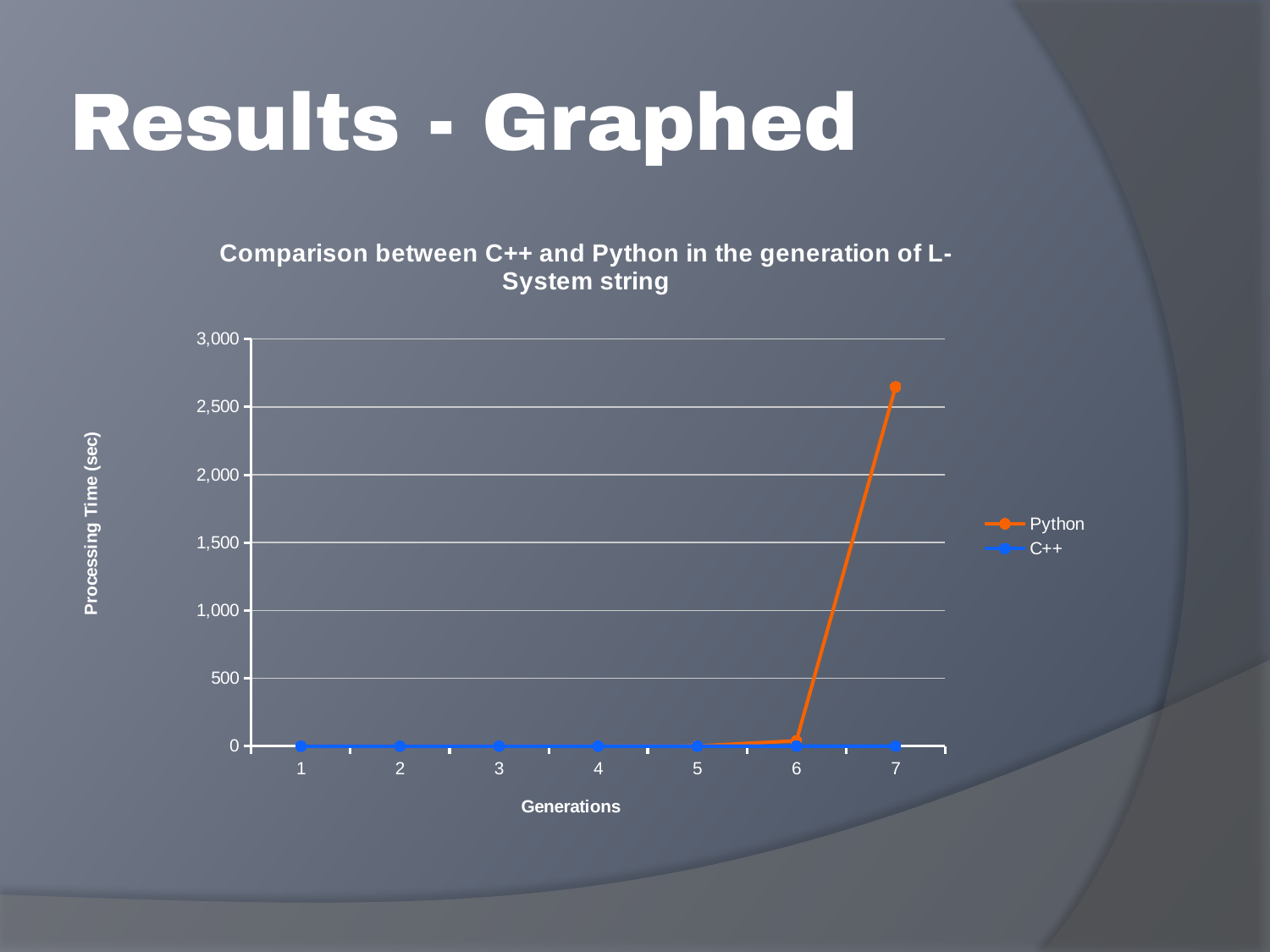

# Results - Graphed

### Chart: Comparison between C++ and Python in the generation of L-System string

| Category |  |  |
|---|---|---|
| 1 | 0.0003999710083008014 | 0.004999947547911 |
| 2 | 0.007599973678588013 | 0.0042000055313090034 |
| 3 | 0.039000034332280005 | 0.0051000356674179865 |
| 4 | 0.17969994544980053 | 0.008399987220766077 |
| 5 | 1.3452999591839998 | 0.026500010490420146 |
| 6 | 39.61070005893 | 0.09709999561306043 |
| 7 | 2647.903400086 | 0.574000000953802 |